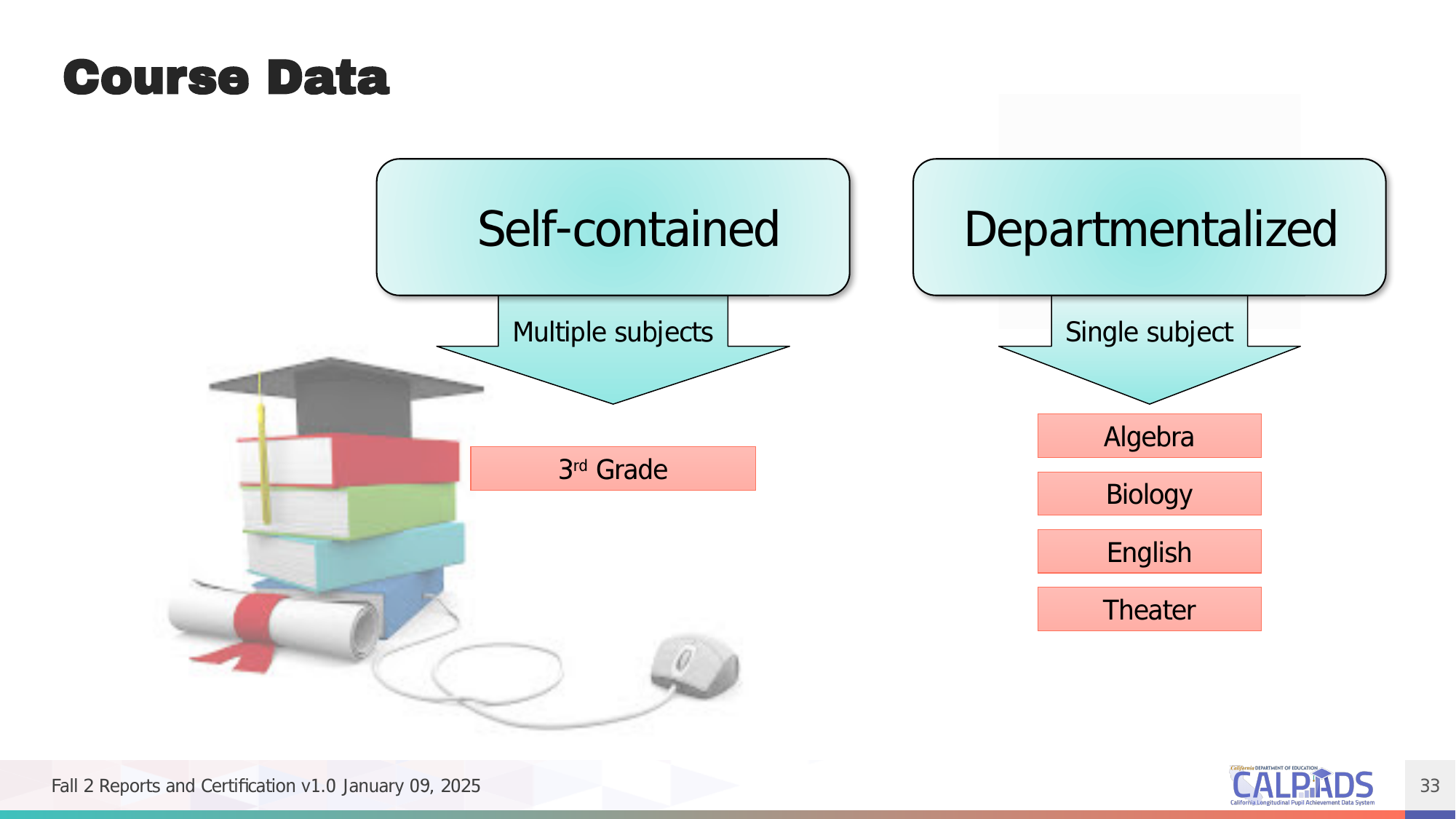

Course Data

Self-contained
Departmentalized
Multiple subjects
Single subject
3rd Grade
Algebra
Biology
English
Theater
Fall 2 Reports and Certification v1.0 January 09, 2025
33